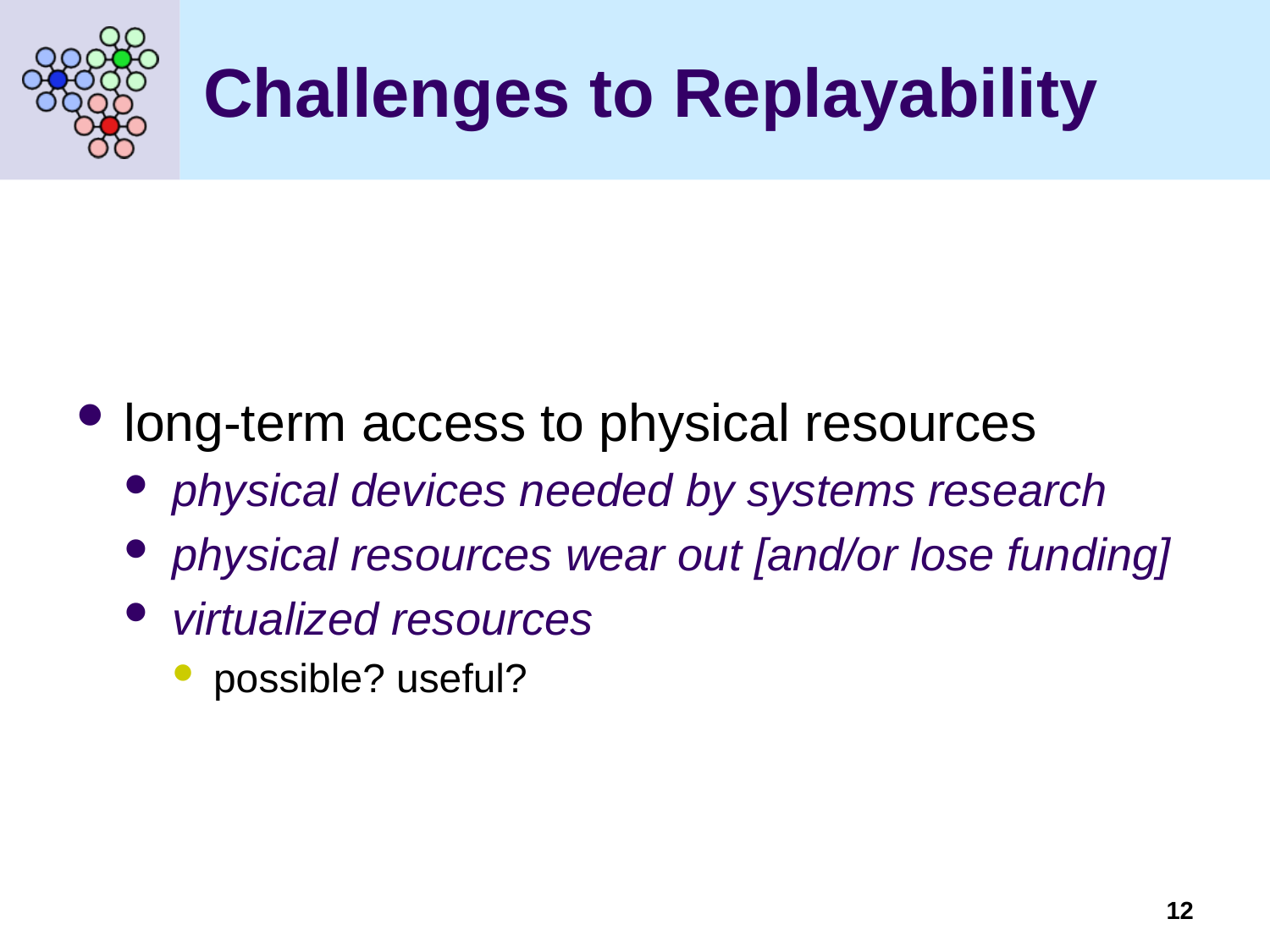

# Challenges to Replayability
long-term access to physical resources
physical devices needed by systems research
physical resources wear out [and/or lose funding]
virtualized resources
possible? useful?
12